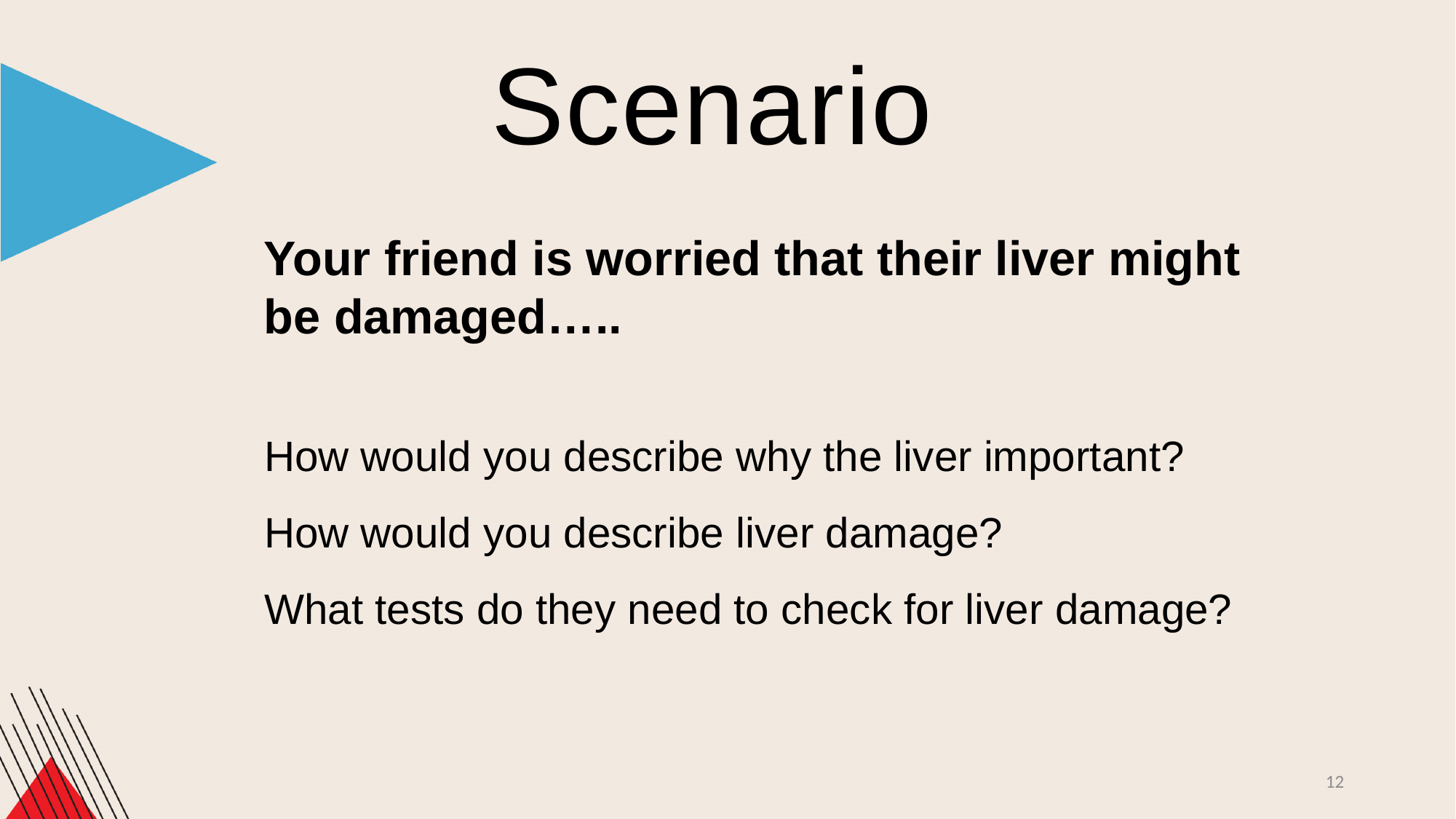

Scenario
Your friend is worried that their liver might be damaged…..
How would you describe why the liver important?
How would you describe liver damage?
What tests do they need to check for liver damage?
12